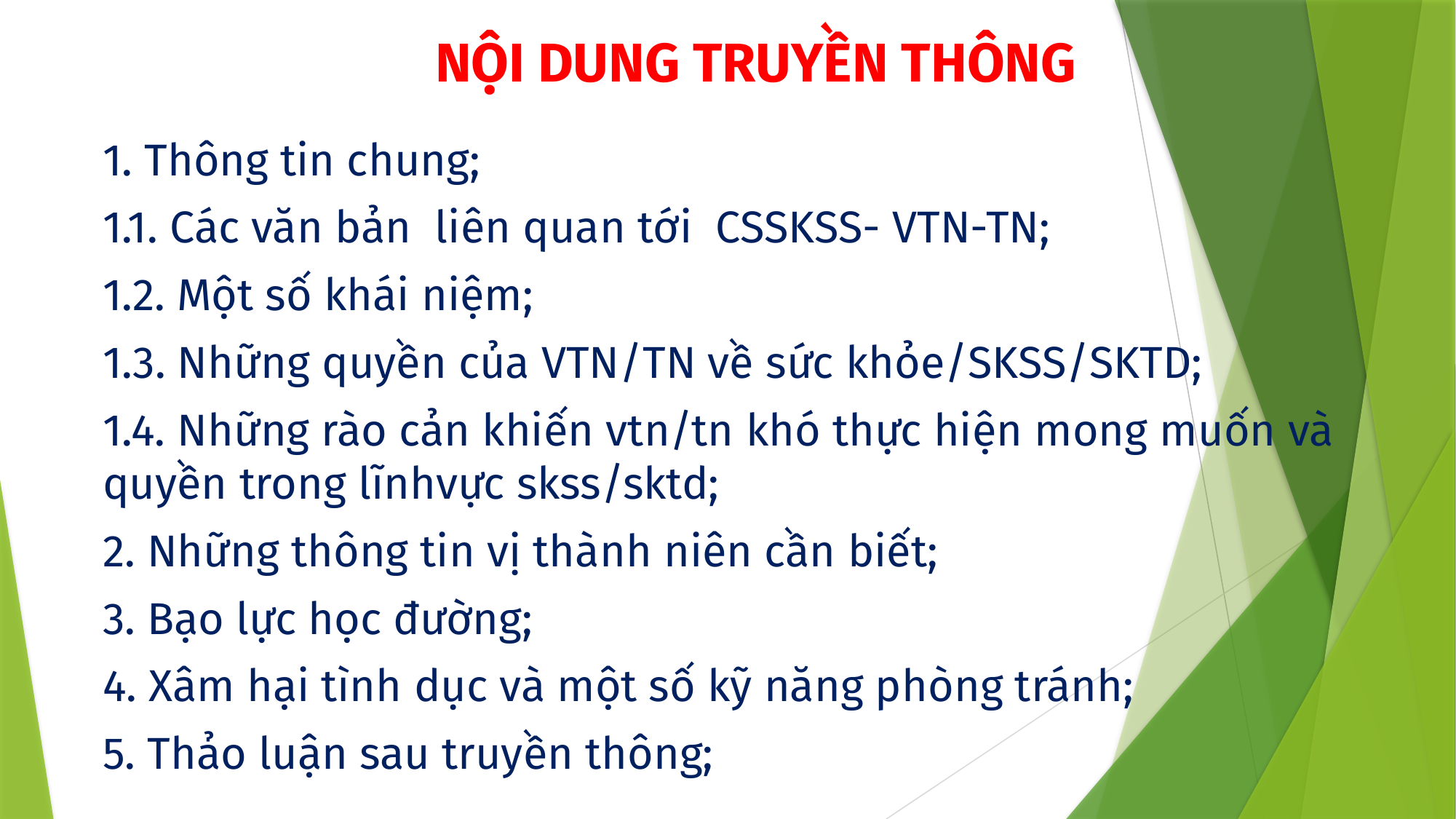

# NỘI DUNG TRUYỀN THÔNG
1. Thông tin chung;
1.1. Các văn bản  liên quan tới  CSSKSS- VTN-TN;
1.2. Một số khái niệm;
1.3. Những quyền của VTN/TN về sức khỏe/SKSS/SKTD;
1.4. Những rào cản khiến vtn/tn khó thực hiện mong muốn và quyền trong lĩnhvực skss/sktd;
2. Những thông tin vị thành niên cần biết;
3. Bạo lực học đường;
4. Xâm hại tình dục và một số kỹ năng phòng tránh;
5. Thảo luận sau truyền thông;